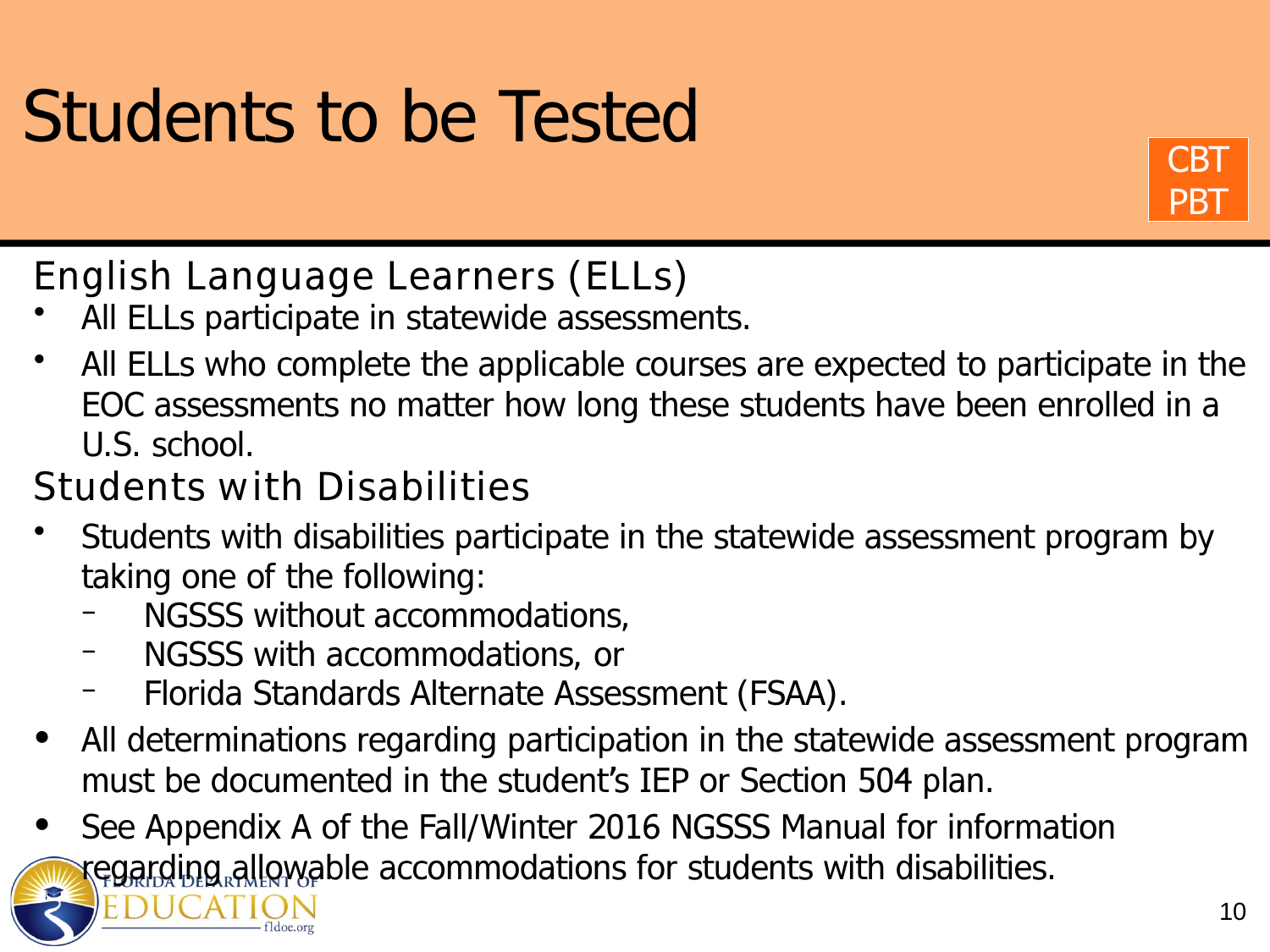

# Students to be Tested
CBT
PBT
English Language Learners (ELLs)
All ELLs participate in statewide assessments.
All ELLs who complete the applicable courses are expected to participate in the EOC assessments no matter how long these students have been enrolled in a U.S. school.
Students with Disabilities
Students with disabilities participate in the statewide assessment program by taking one of the following:
NGSSS without accommodations,
NGSSS with accommodations, or
Florida Standards Alternate Assessment (FSAA).
All determinations regarding participation in the statewide assessment program must be documented in the student’s IEP or Section 504 plan.
See Appendix A of the Fall/Winter 2016 NGSSS Manual for information regarding allowable accommodations for students with disabilities.
10